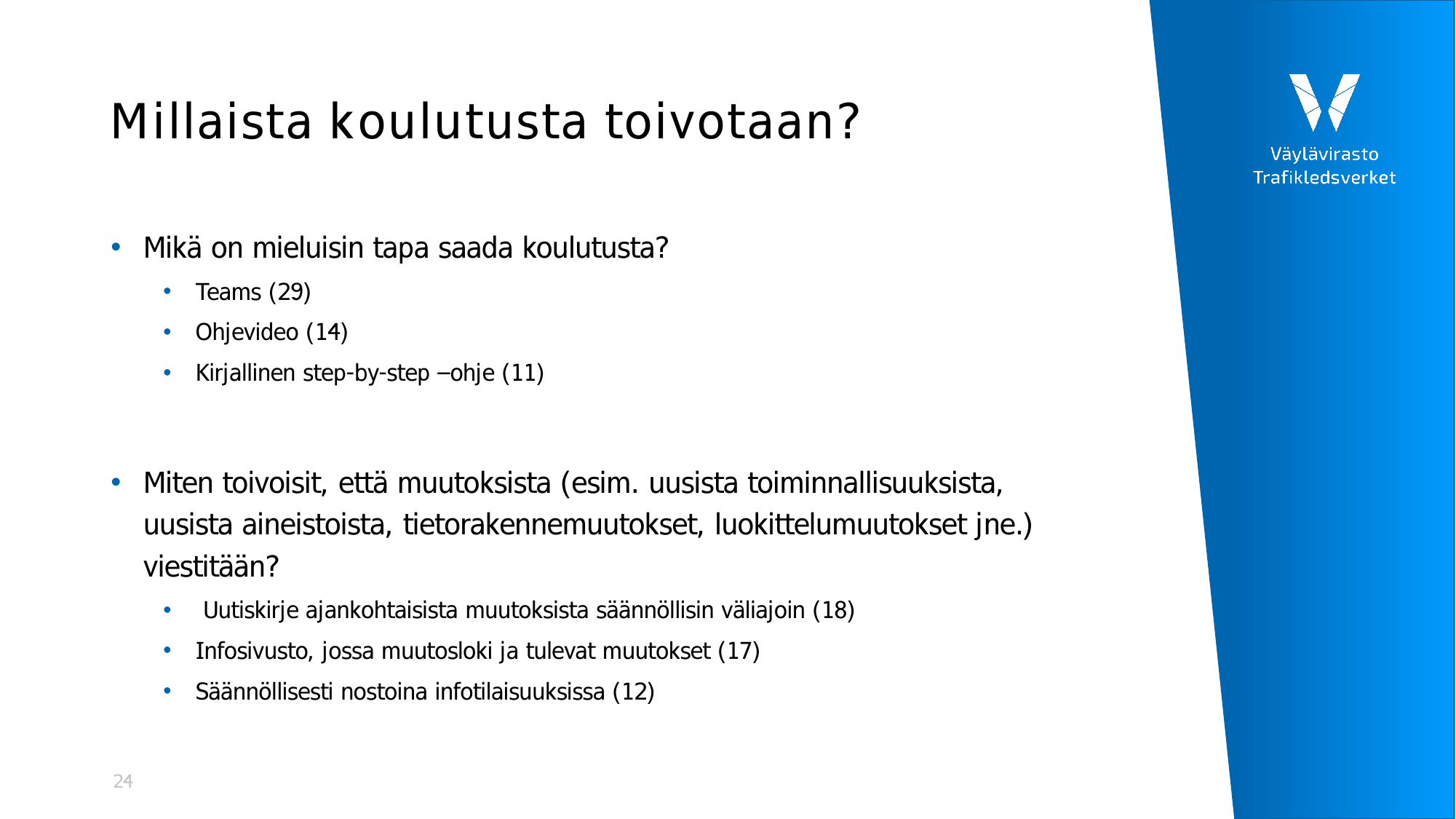

# Millaista koulutusta toivotaan?
Mikä on mieluisin tapa saada koulutusta?
Teams (29)
Ohjevideo (14)
Kirjallinen step-by-step –ohje (11)

Miten toivoisit, että muutoksista (esim. uusista toiminnallisuuksista, uusista aineistoista, tietorakennemuutokset, luokittelumuutokset jne.) viestitään?
 Uutiskirje ajankohtaisista muutoksista säännöllisin väliajoin (18)
Infosivusto, jossa muutosloki ja tulevat muutokset (17)
Säännöllisesti nostoina infotilaisuuksissa (12)

24